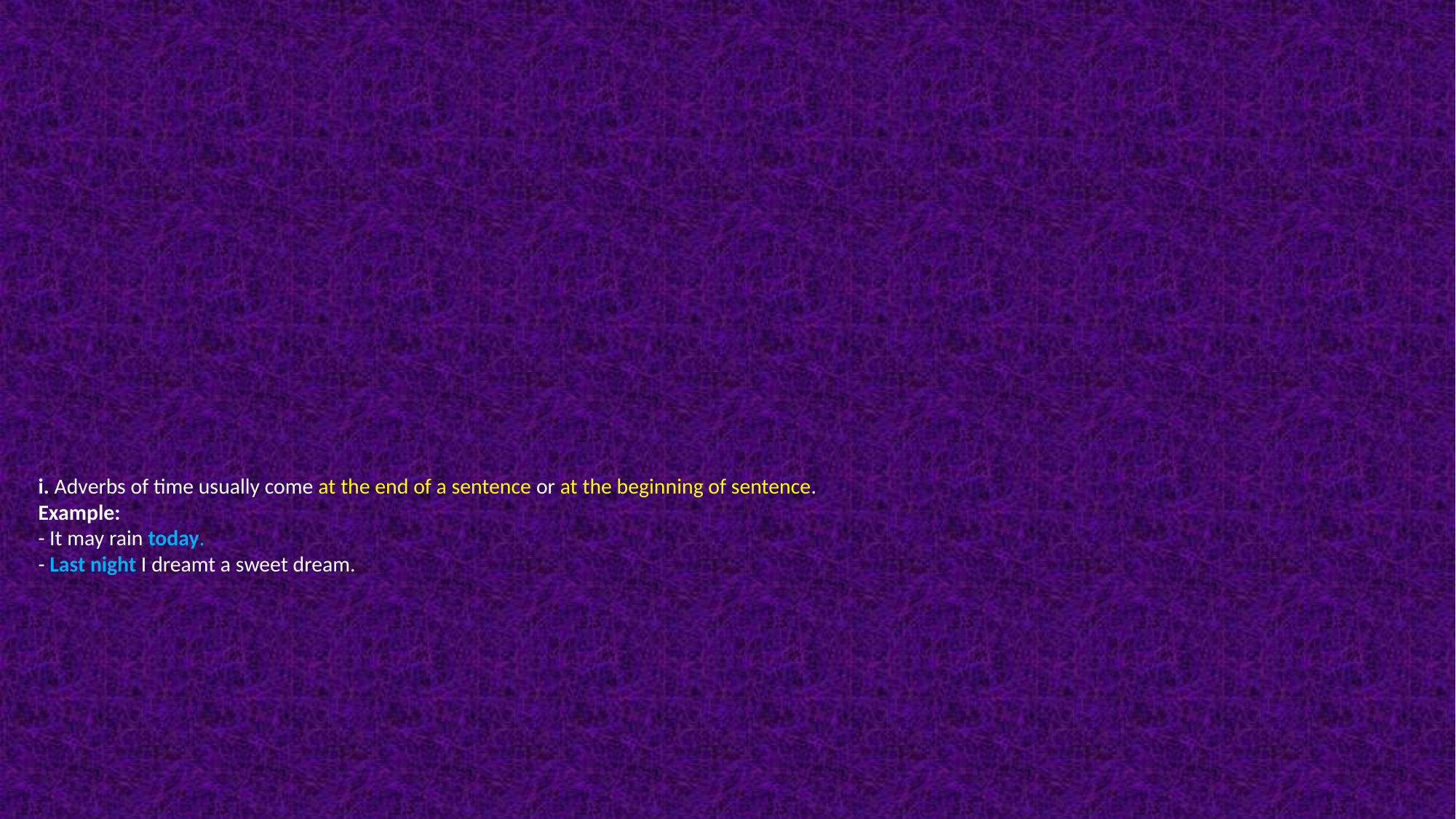

# i. Adverbs of time usually come at the end of a sentence or at the beginning of sentence. Example: - It may rain today. - Last night I dreamt a sweet dream.